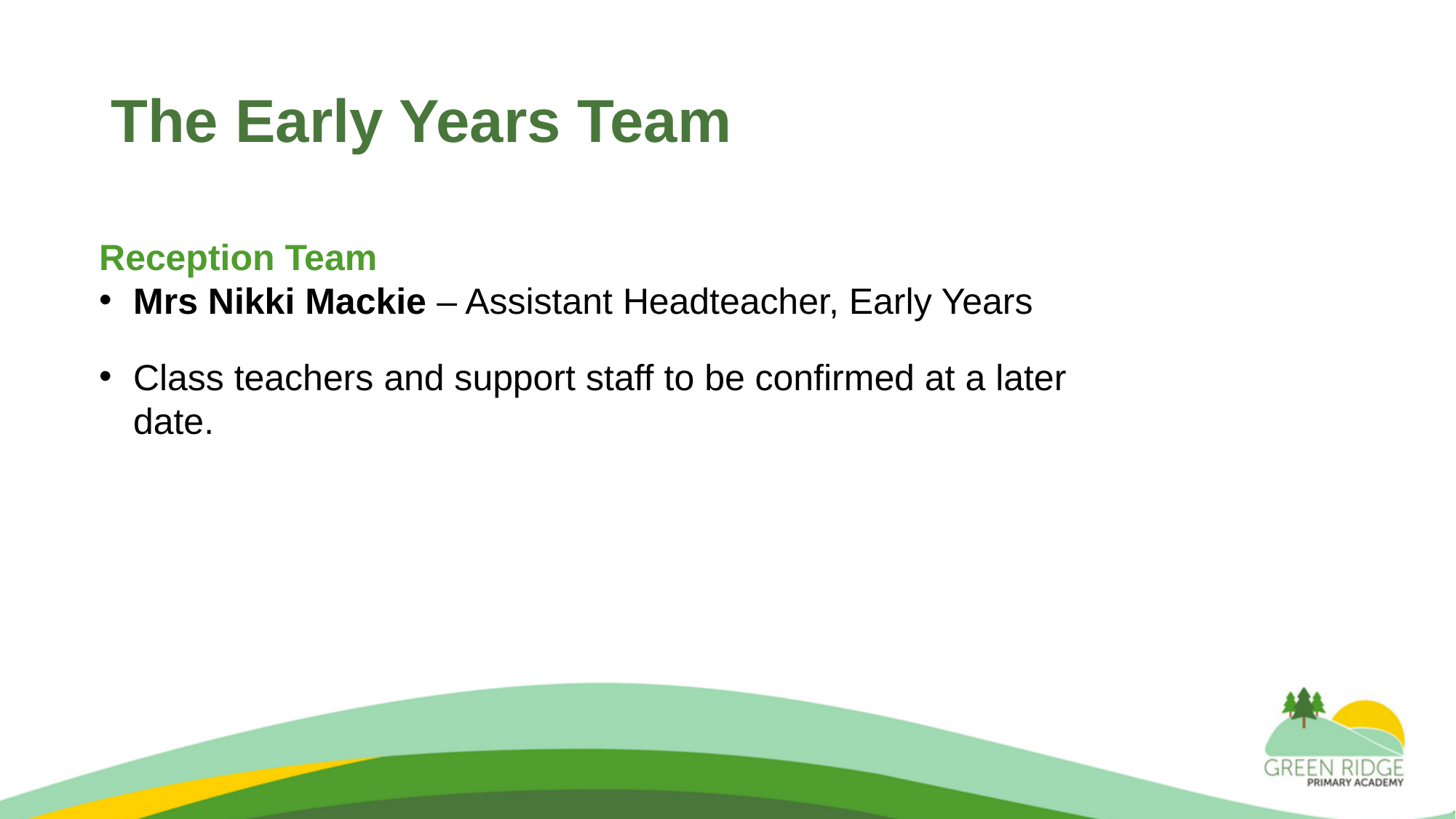

# The Early Years Team
Reception Team
Mrs Nikki Mackie – Assistant Headteacher, Early Years

Class teachers and support staff to be confirmed at a later date.